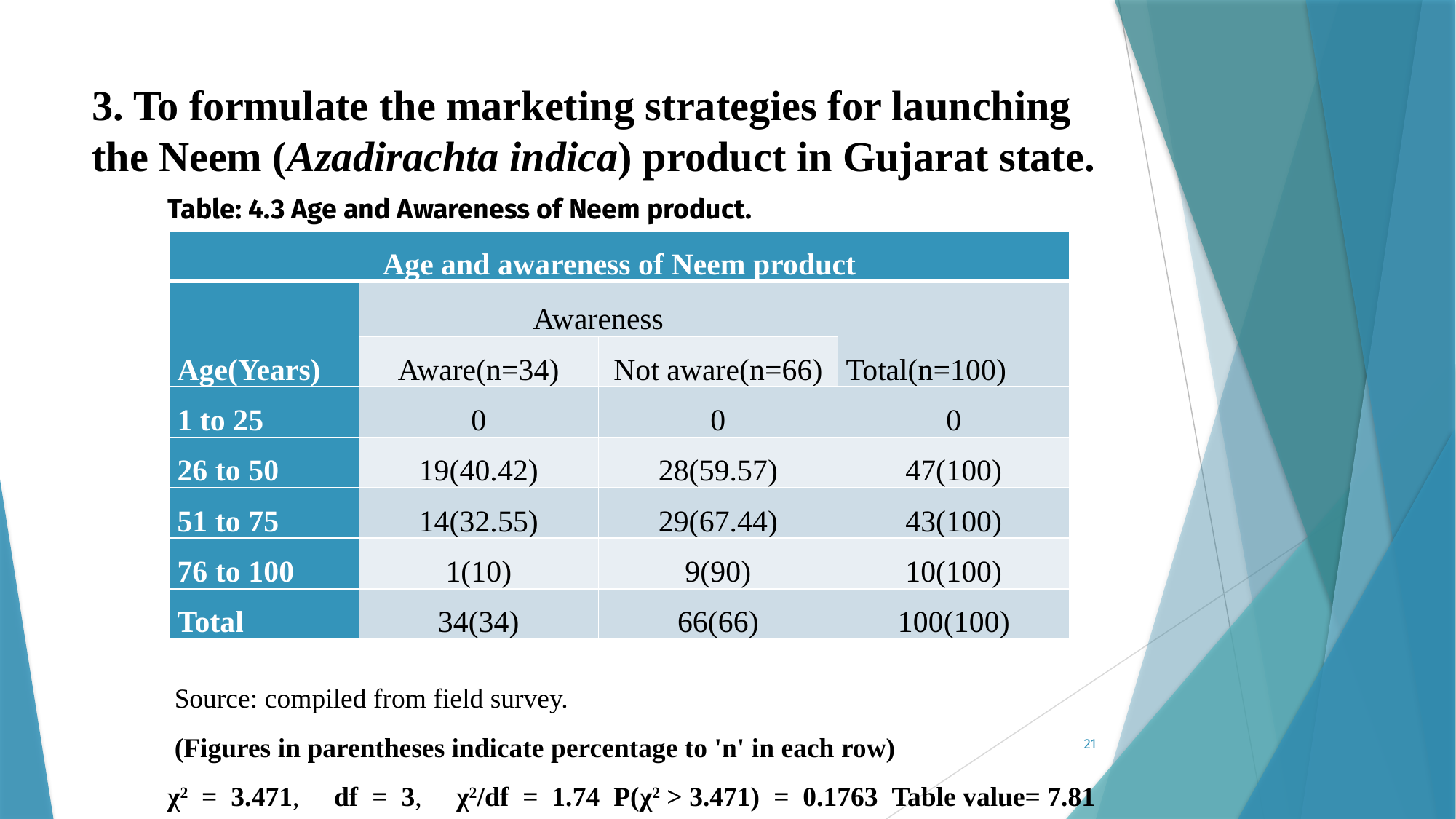

# 3. To formulate the marketing strategies for launching the Neem (Azadirachta indica) product in Gujarat state.
Table: 4.3 Age and Awareness of Neem product.
| Age and awareness of Neem product |  |  |  |
| --- | --- | --- | --- |
| Age(Years) | Awareness |  | Total(n=100) |
|  | Aware(n=34) | Not aware(n=66) |  |
| 1 to 25 | 0 | 0 | 0 |
| 26 to 50 | 19(40.42) | 28(59.57) | 47(100) |
| 51 to 75 | 14(32.55) | 29(67.44) | 43(100) |
| 76 to 100 | 1(10) | 9(90) | 10(100) |
| Total | 34(34) | 66(66) | 100(100) |
 Source: compiled from field survey.
 (Figures in parentheses indicate percentage to 'n' in each row)
χ2  =  3.471,     df  =  3,     χ2/df  =  1.74  P(χ2 > 3.471)  =  0.1763  Table value= 7.81
21